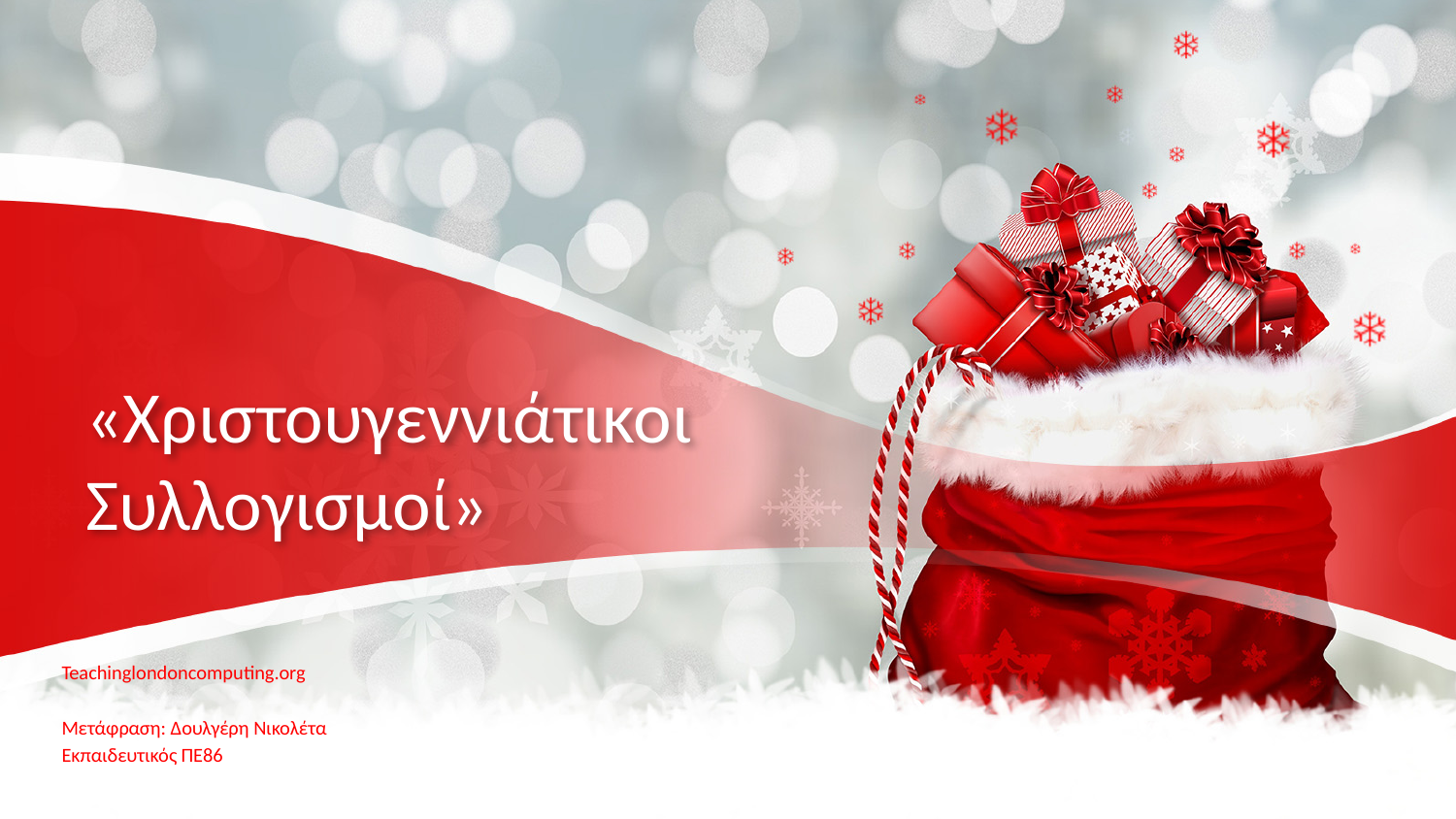

# «Χριστουγεννιάτικοι Συλλογισμοί»
Teachinglondoncomputing.org

Μετάφραση: Δουλγέρη Νικολέτα
Εκπαιδευτικός ΠΕ86